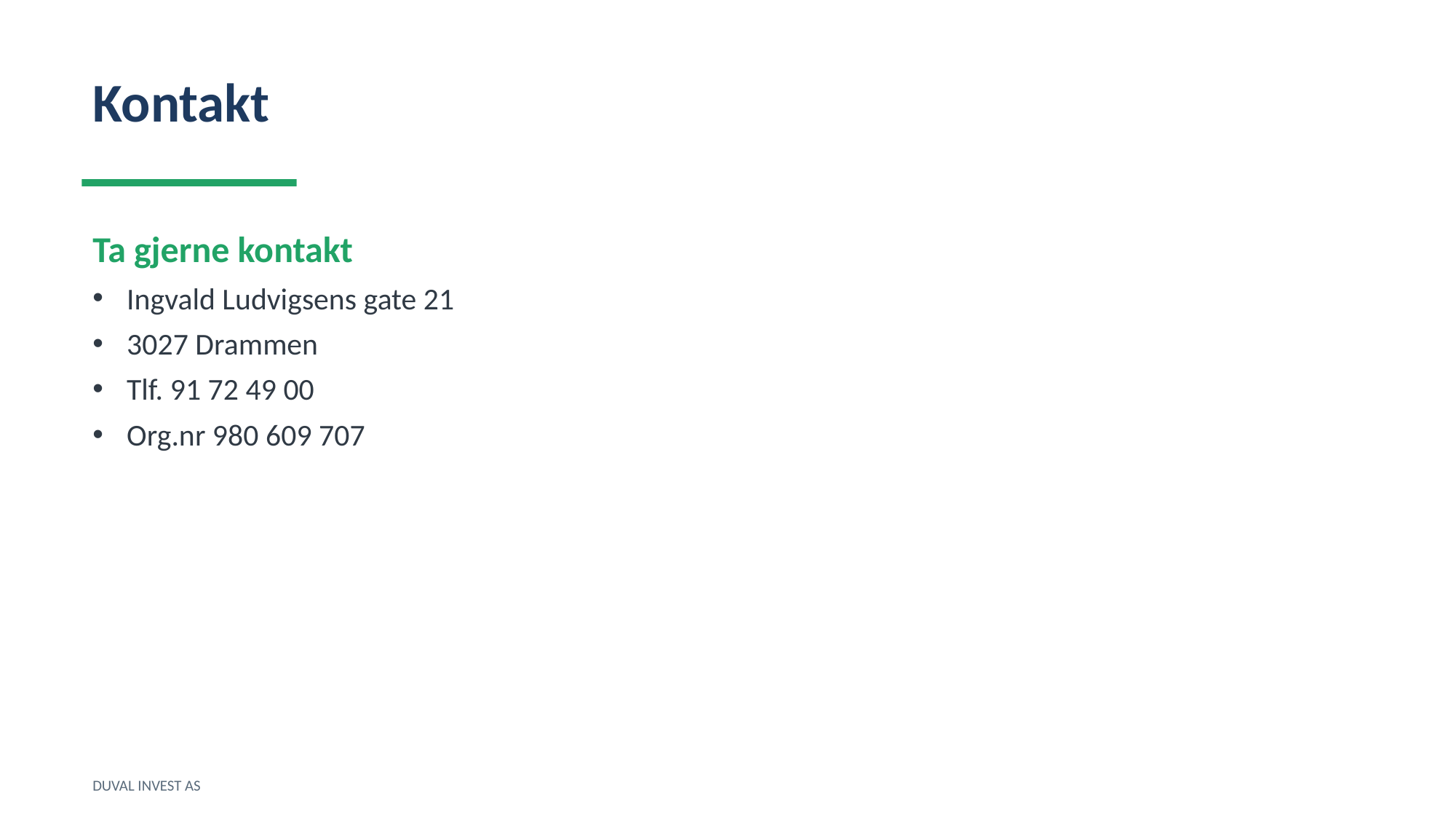

Kontakt

Ta gjerne kontakt
Ingvald Ludvigsens gate 21
3027 Drammen
Tlf. 91 72 49 00
Org.nr 980 609 707
DUVAL INVEST AS